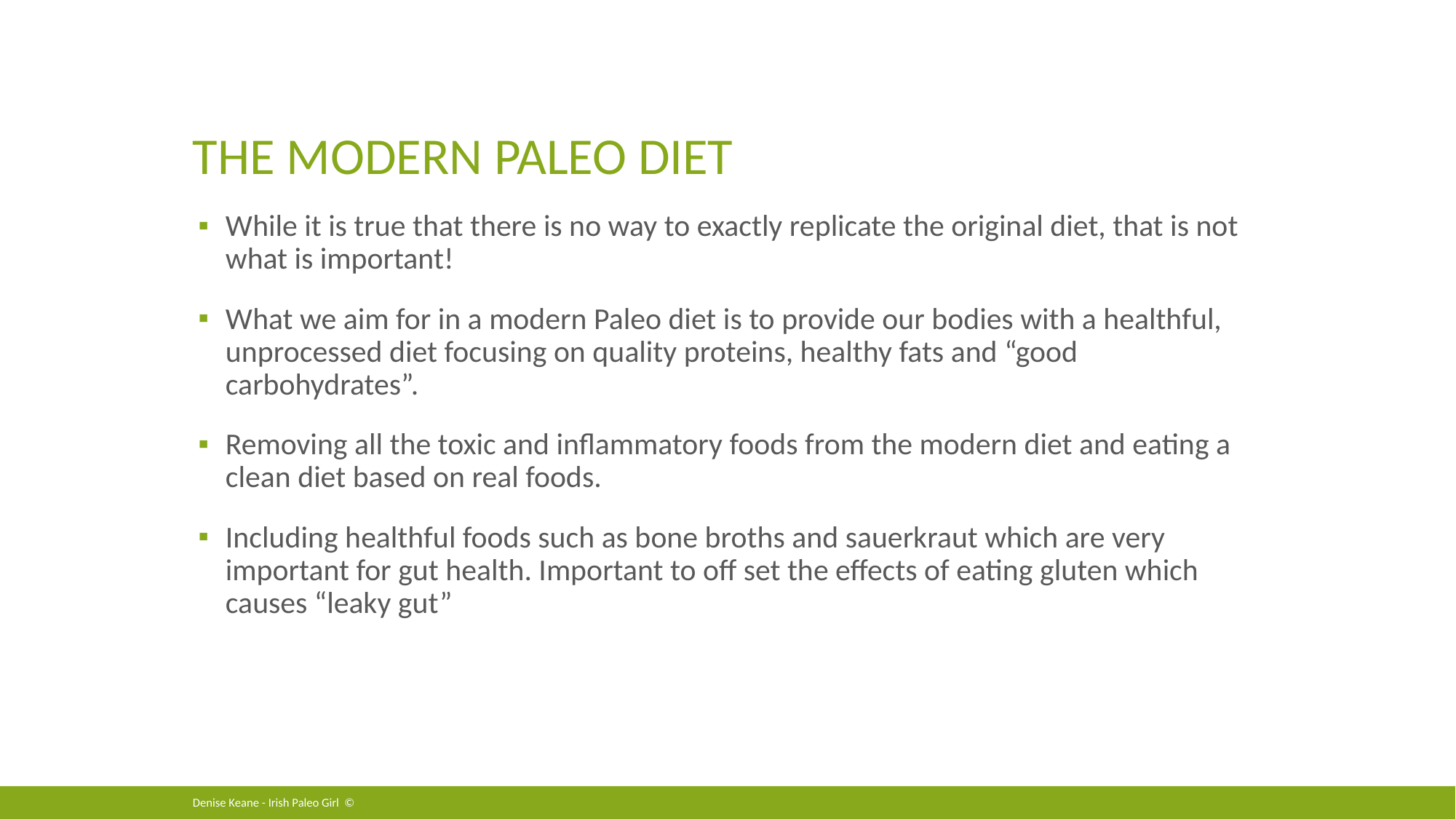

# The Modern Paleo Diet
While it is true that there is no way to exactly replicate the original diet, that is not what is important!
What we aim for in a modern Paleo diet is to provide our bodies with a healthful, unprocessed diet focusing on quality proteins, healthy fats and “good carbohydrates”.
Removing all the toxic and inflammatory foods from the modern diet and eating a clean diet based on real foods.
Including healthful foods such as bone broths and sauerkraut which are very important for gut health. Important to off set the effects of eating gluten which causes “leaky gut”
Denise Keane - Irish Paleo Girl  ©